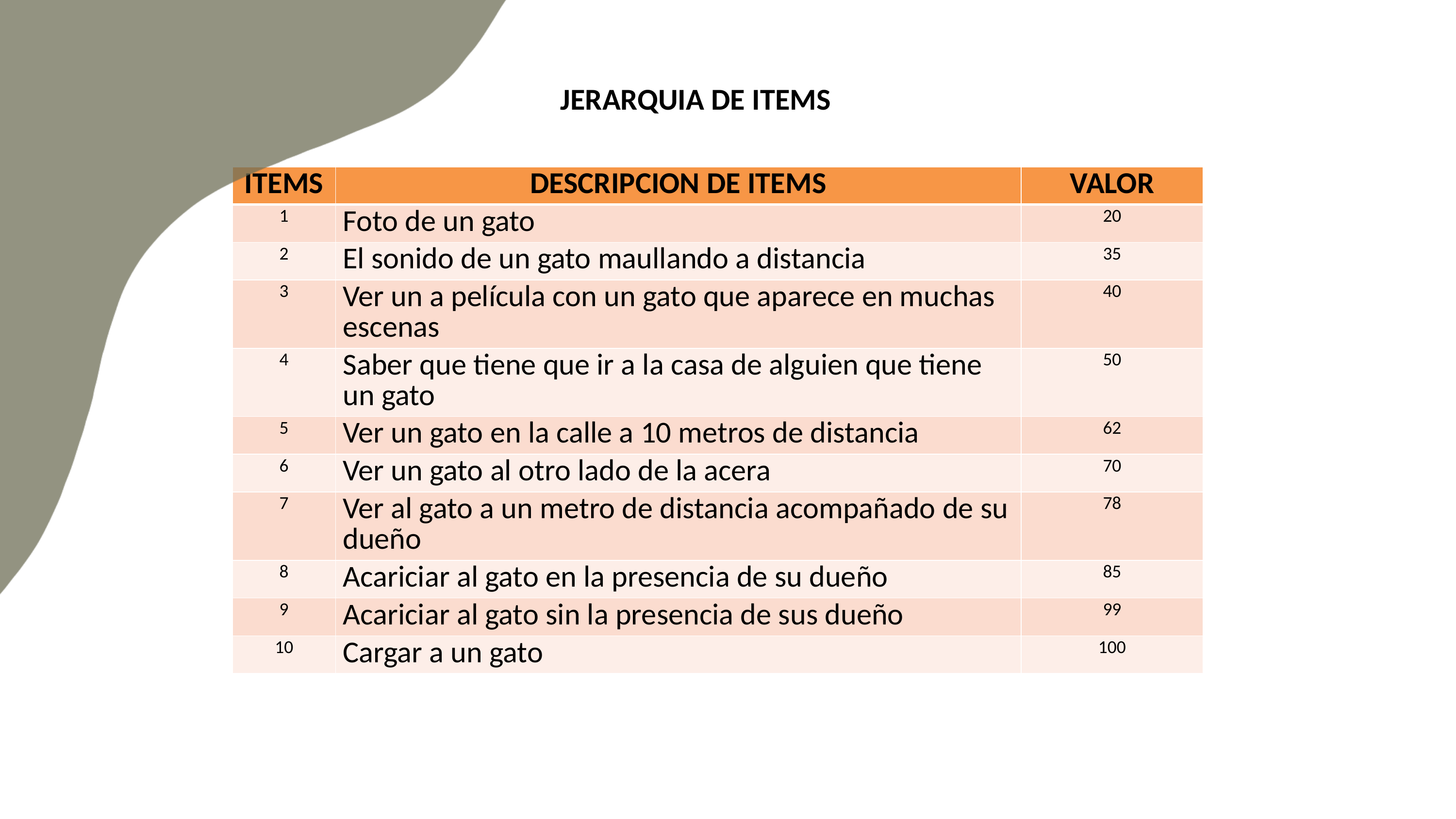

JERARQUIA DE ITEMS
| ITEMS | DESCRIPCION DE ITEMS | VALOR |
| --- | --- | --- |
| 1 | Foto de un gato | 20 |
| 2 | El sonido de un gato maullando a distancia | 35 |
| 3 | Ver un a película con un gato que aparece en muchas escenas | 40 |
| 4 | Saber que tiene que ir a la casa de alguien que tiene un gato | 50 |
| 5 | Ver un gato en la calle a 10 metros de distancia | 62 |
| 6 | Ver un gato al otro lado de la acera | 70 |
| 7 | Ver al gato a un metro de distancia acompañado de su dueño | 78 |
| 8 | Acariciar al gato en la presencia de su dueño | 85 |
| 9 | Acariciar al gato sin la presencia de sus dueño | 99 |
| 10 | Cargar a un gato | 100 |